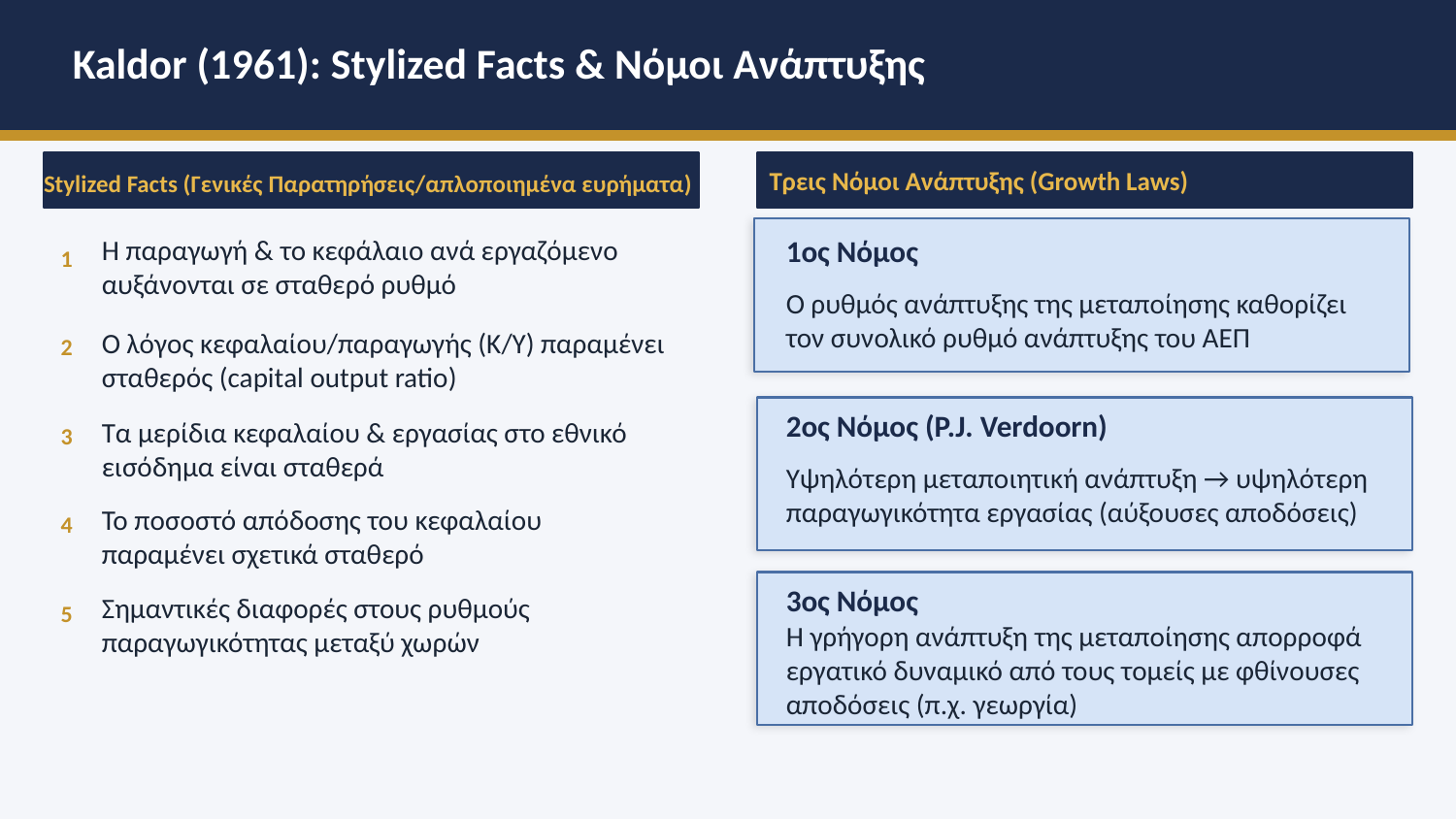

Kaldor (1961): Stylized Facts & Νόμοι Ανάπτυξης

Τρεις Νόμοι Ανάπτυξης (Growth Laws)
Stylized Facts (Γενικές Παρατηρήσεις/απλοποιημένα ευρήματα)

1
1ος Νόμος
Η παραγωγή & το κεφάλαιο ανά εργαζόμενο αυξάνονται σε σταθερό ρυθμό
Ο ρυθμός ανάπτυξης της μεταποίησης καθορίζει τον συνολικό ρυθμό ανάπτυξης του ΑΕΠ
2
Ο λόγος κεφαλαίου/παραγωγής (K/Y) παραμένει σταθερός (capital output ratio)

3
2ος Νόμος (P.J. Verdoorn)
Τα μερίδια κεφαλαίου & εργασίας στο εθνικό εισόδημα είναι σταθερά
Υψηλότερη μεταποιητική ανάπτυξη → υψηλότερη παραγωγικότητα εργασίας (αύξουσες αποδόσεις)
4
Το ποσοστό απόδοσης του κεφαλαίου παραμένει σχετικά σταθερό

5
3ος Νόμος
Σημαντικές διαφορές στους ρυθμούς παραγωγικότητας μεταξύ χωρών
Η γρήγορη ανάπτυξη της μεταποίησης απορροφά εργατικό δυναμικό από τους τομείς με φθίνουσες αποδόσεις (π.χ. γεωργία)